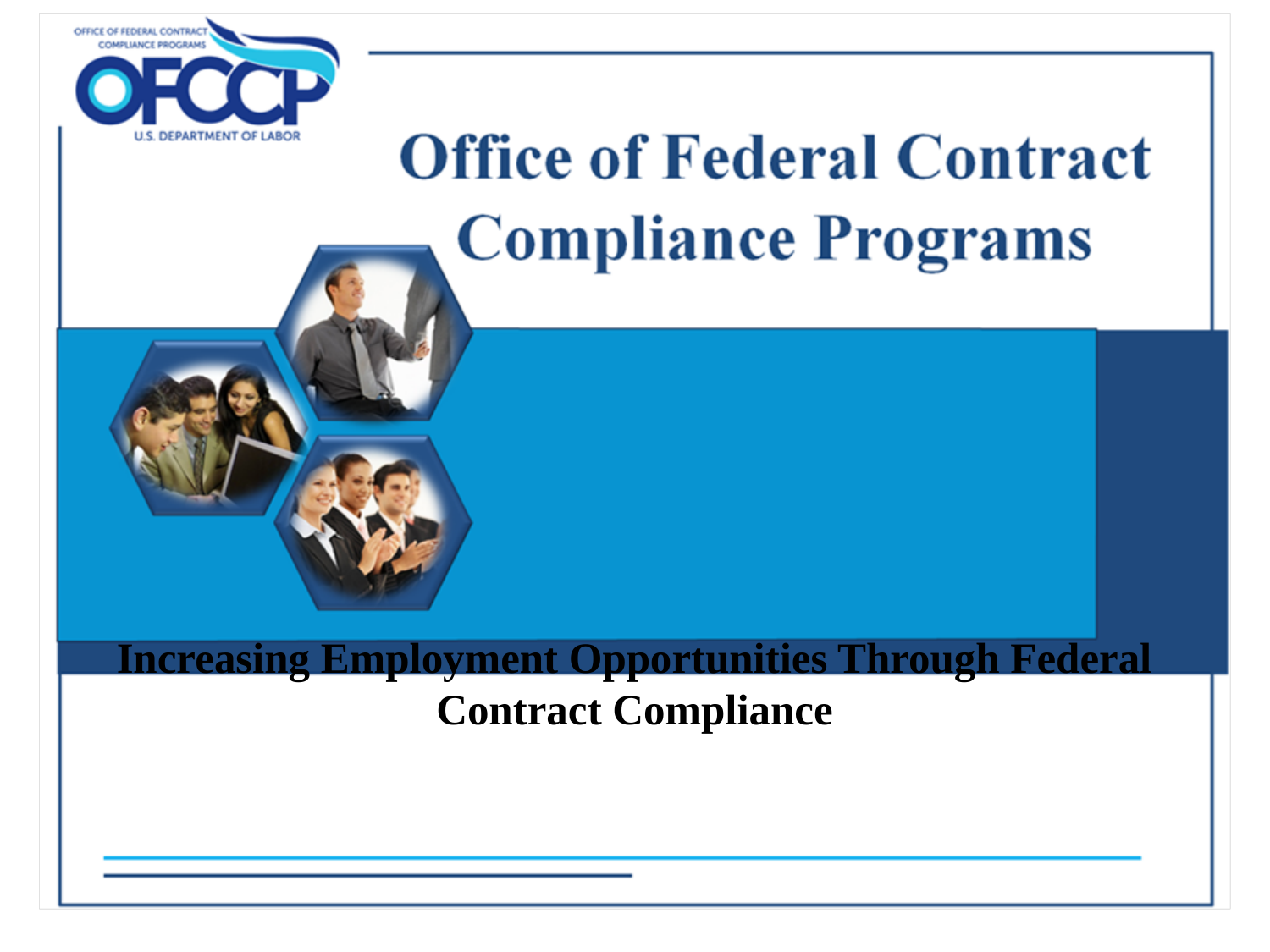

# Increasing Employment Opportunities Through Federal Contract Compliance
U.S. Department of Labor/OFCCP
Slide 1